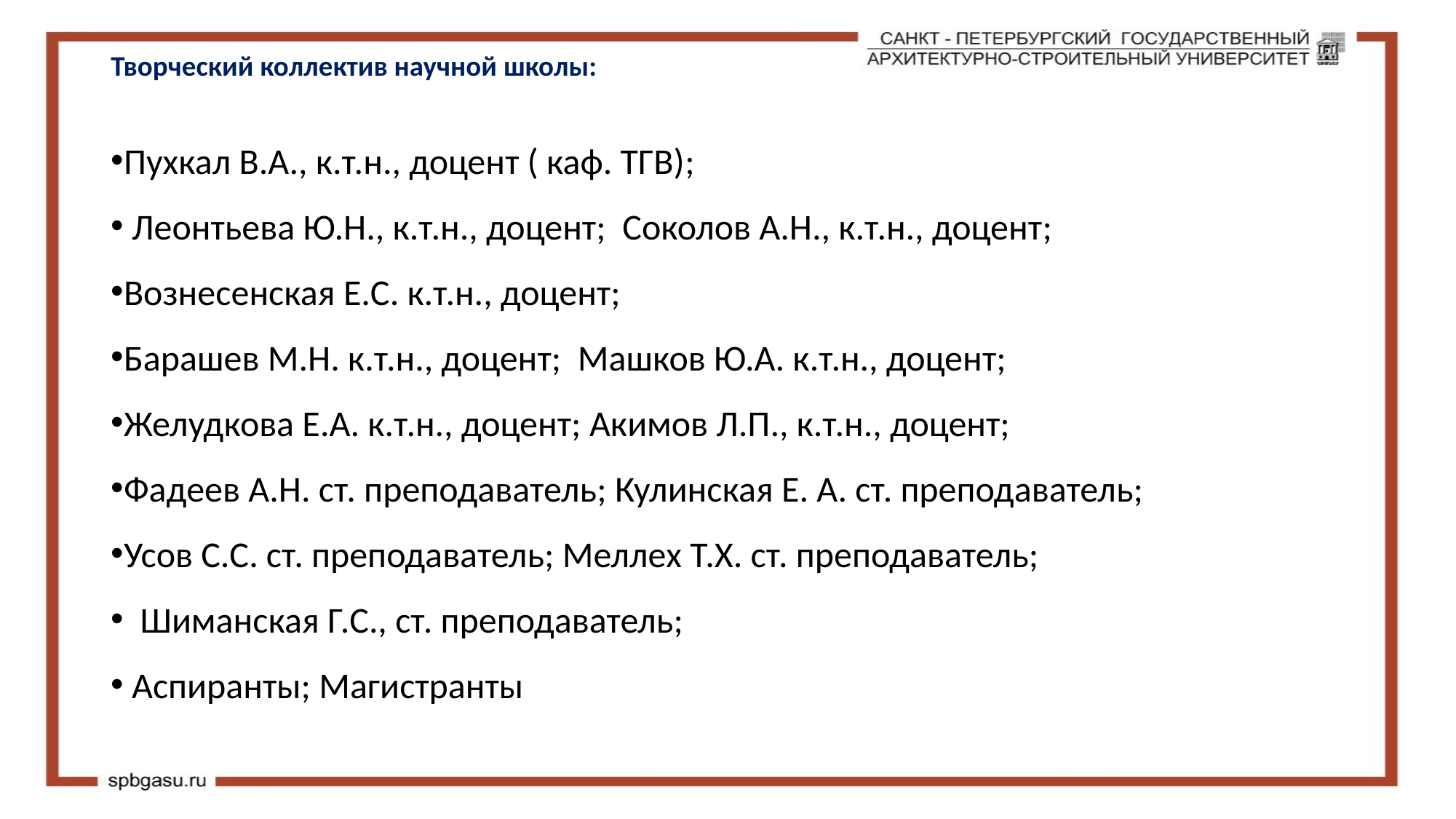

# Творческий коллектив научной школы:
Пухкал В.А., к.т.н., доцент ( каф. ТГВ);
 Леонтьева Ю.Н., к.т.н., доцент;  Соколов А.Н., к.т.н., доцент;
Вознесенская Е.С. к.т.н., доцент;
Барашев М.Н. к.т.н., доцент;  Машков Ю.А. к.т.н., доцент;
Желудкова Е.А. к.т.н., доцент; Акимов Л.П., к.т.н., доцент;
Фадеев А.Н. ст. преподаватель; Кулинская Е. А. ст. преподаватель;
Усов С.С. ст. преподаватель; Меллех Т.Х. ст. преподаватель;
  Шиманская Г.С., ст. преподаватель;
 Аспиранты; Магистранты